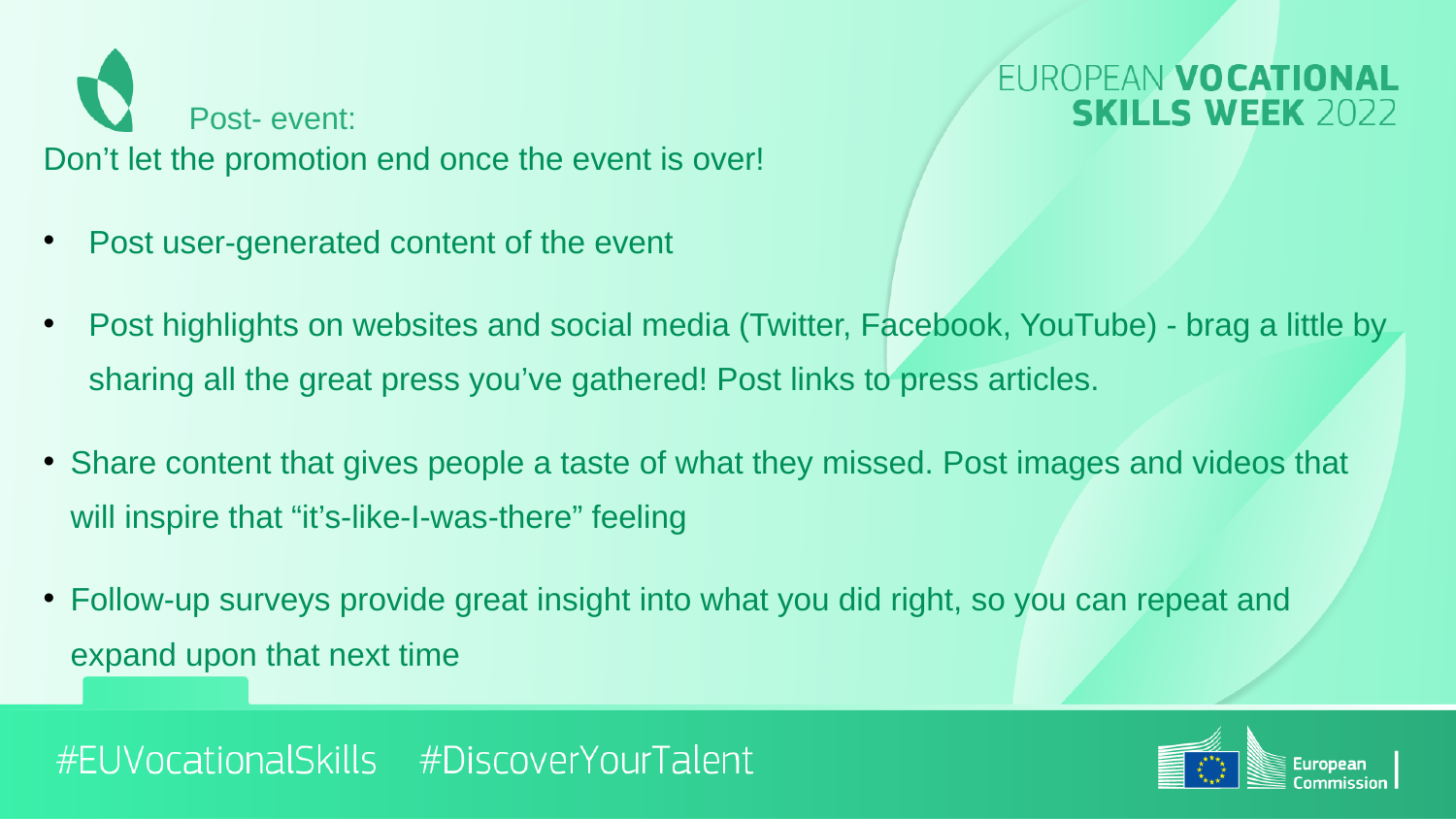

# Post- event:

Don’t let the promotion end once the event is over!
Post user-generated content of the event
Post highlights on websites and social media (Twitter, Facebook, YouTube) - brag a little by sharing all the great press you’ve gathered! Post links to press articles.
Share content that gives people a taste of what they missed. Post images and videos that will inspire that “it’s-like-I-was-there” feeling
Follow-up surveys provide great insight into what you did right, so you can repeat and expand upon that next time